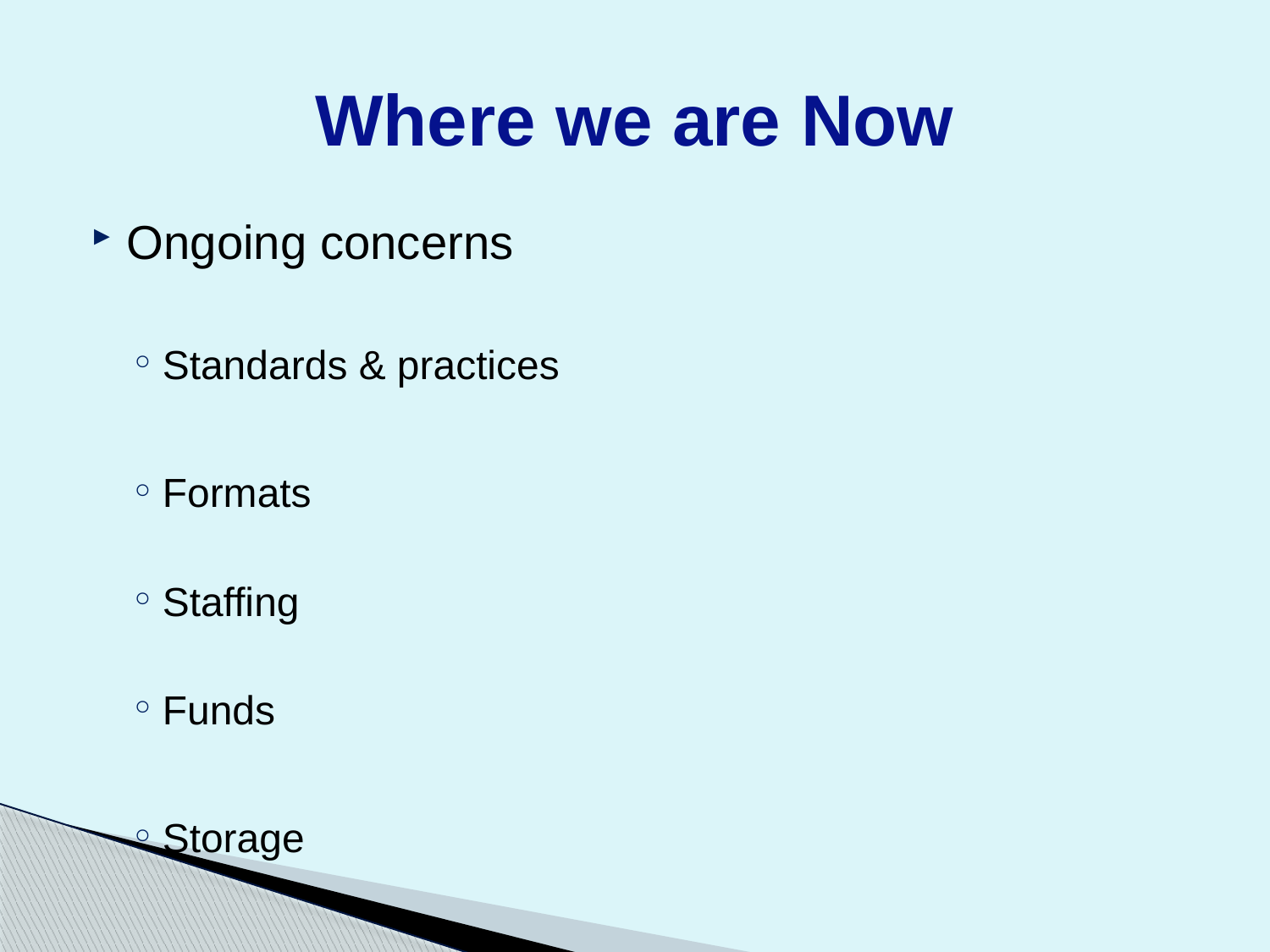

# Where we are Now
Ongoing concerns

Standards & practices

Formats

Staffing

Funds

Storage